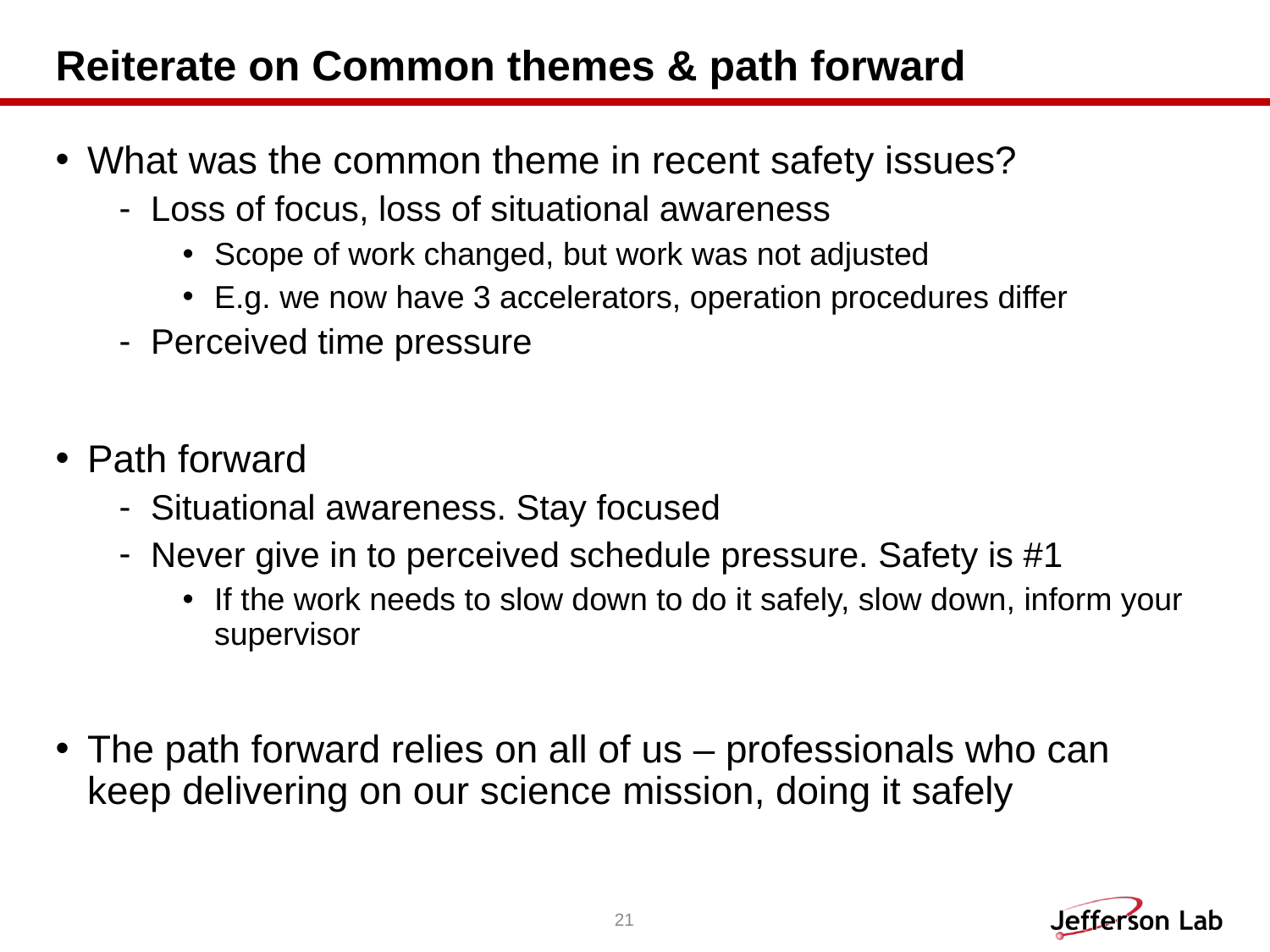

# Reiterate on Common themes & path forward
What was the common theme in recent safety issues?
Loss of focus, loss of situational awareness
Scope of work changed, but work was not adjusted
E.g. we now have 3 accelerators, operation procedures differ
Perceived time pressure

Path forward
Situational awareness. Stay focused
Never give in to perceived schedule pressure. Safety is #1
If the work needs to slow down to do it safely, slow down, inform your supervisor

The path forward relies on all of us – professionals who can keep delivering on our science mission, doing it safely

21